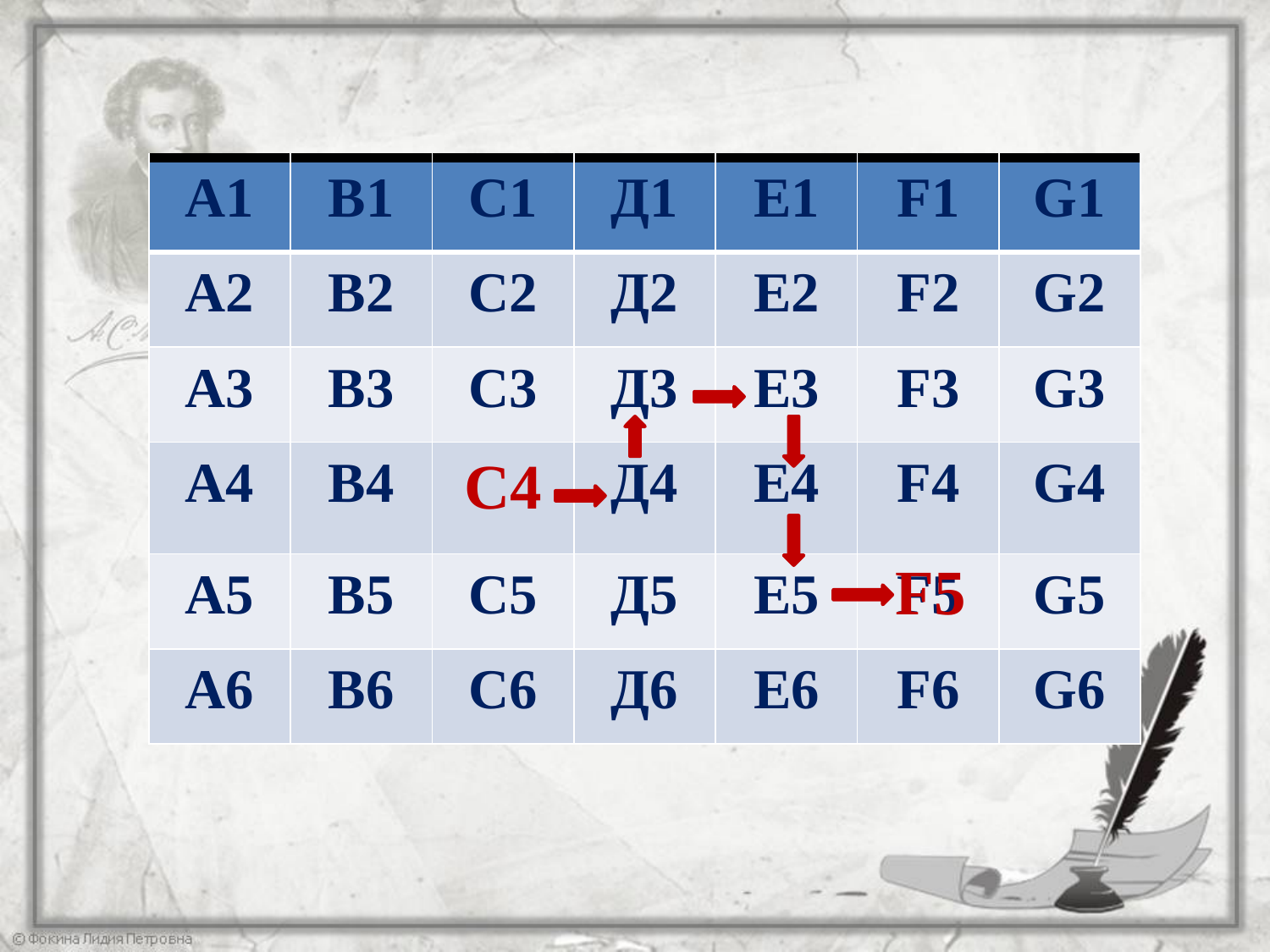

| А1 | В1 | С1 | Д1 | Е1 | F1 | G1 |
| --- | --- | --- | --- | --- | --- | --- |
| А2 | В2 | С2 | Д2 | Е2 | F2 | G2 |
| А3 | В3 | С3 | Д3 | Е3 | F3 | G3 |
| А4 | В4 | С4 | Д4 | Е4 | F4 | G4 |
| А5 | В5 | С5 | Д5 | Е5 | F5 | G5 |
| А6 | В6 | С6 | Д6 | Е6 | F6 | G6 |

F5